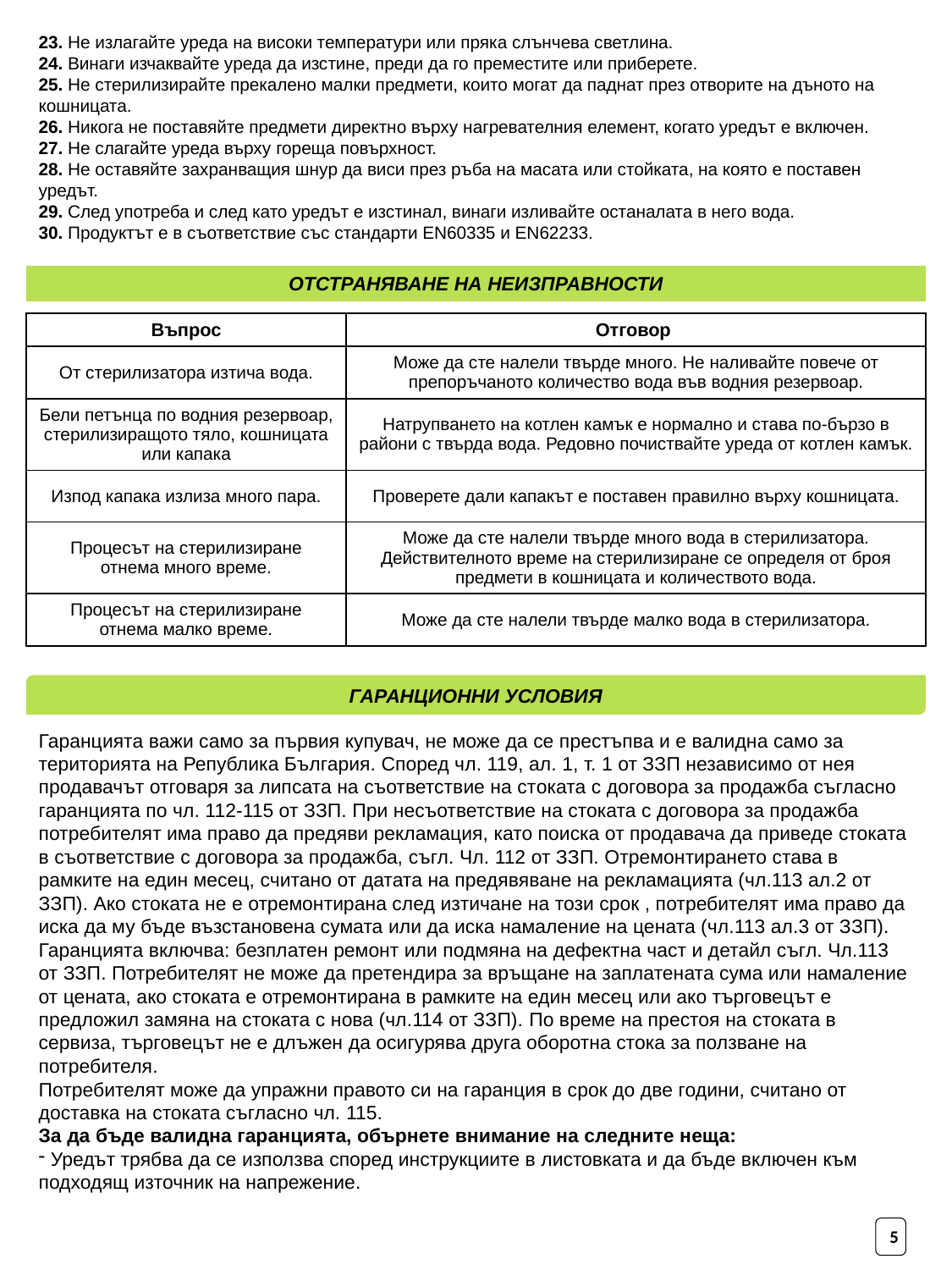

23. Не излагайте уреда на високи температури или пряка слънчева светлина.
24. Винаги изчаквайте уреда да изстине, преди да го преместите или приберете.
25. Не стерилизирайте прекалено малки предмети, които могат да паднат през отворите на дъното на кошницата.
26. Никога не поставяйте предмети директно върху нагревателния елемент, когато уредът е включен.
27. Не слагайте уреда върху гореща повърхност.
28. Не оставяйте захранващия шнур да виси през ръба на масата или стойката, на която е поставен уредът.
29. След употреба и след като уредът е изстинал, винаги изливайте останалата в него вода.
30. Продуктът е в съответствие със стандарти EN60335 и EN62233.
ОТСТРАНЯВАНЕ НА НЕИЗПРАВНОСТИ
| Въпрос | Отговор |
| --- | --- |
| От стерилизатора изтича вода. | Може да сте налели твърде много. Не наливайте повече от препоръчаното количество вода във водния резервоар. |
| Бели петънца по водния резервоар, стерилизиращото тяло, кошницата или капака | Натрупването на котлен камък е нормално и става по-бързо в райони с твърда вода. Редовно почиствайте уреда от котлен камък. |
| Изпод капака излиза много пара. | Проверете дали капакът е поставен правилно върху кошницата. |
| Процесът на стерилизиране отнема много време. | Може да сте налели твърде много вода в стерилизатора. Действителното време на стерилизиране се определя от броя предмети в кошницата и количеството вода. |
| Процесът на стерилизиране отнема малко време. | Може да сте налели твърде малко вода в стерилизатора. |
ГАРАНЦИОННИ УСЛОВИЯ
Гаранцията важи само за първия купувач, не може да се престъпва и е валидна само за територията на Република България. Според чл. 119, ал. 1, т. 1 от ЗЗП независимо от нея продавачът отговаря за липсата на съответствие на стoката с договора за продажба съгласно гаранцията по чл. 112-115 от ЗЗП. При несъответствие на стоката с договора за продажба потребителят има право да предяви рекламация, като поиска от продавача да приведе стоката в съответствие с договора за продажба, съгл. Чл. 112 от ЗЗП. Отремонтирането става в рамките на един месец, считано от датата на предявяване на рекламацията (чл.113 ал.2 от ЗЗП). Ако стоката не е отремонтирана след изтичане на този срок , потребителят има право да иска да му бъде възстановена сумата или да иска намаление на цената (чл.113 ал.3 от ЗЗП). Гаранцията включва: безплатен ремонт или подмяна на дефектна част и детайл съгл. Чл.113 от ЗЗП. Потребителят не може да претендира за връщане на заплатената сума или намаление от цената, ако стоката е отремонтирана в рамките на един месец или ако търговецът е предложил замяна на стоката с нова (чл.114 от ЗЗП). По време на престоя на стоката в сервиза, търговецът не е длъжен да осигурява друга оборотна стока за ползване на потребителя.
Потребителят може да упражни правото си на гаранция в срок до две години, считано от доставка на стоката съгласно чл. 115.
За да бъде валидна гаранцията, обърнете внимание на следните неща:
 Уредът трябва да се използва според инструкциите в листовката и да бъде включен към подходящ източник на напрежение.
5